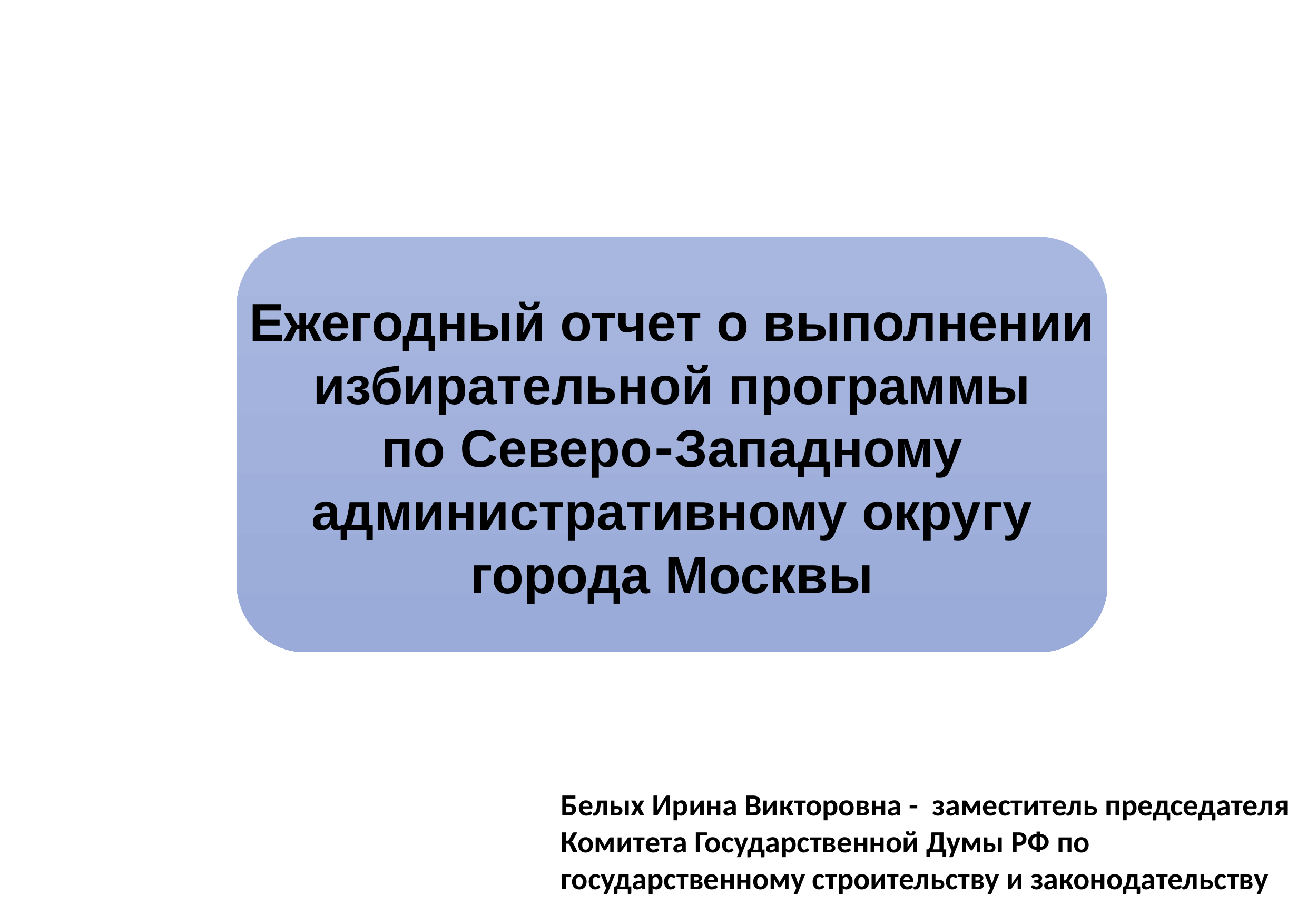

Ежегодный отчет о выполнении избирательной программы
по Северо-Западному административному округу города Москвы
Белых Ирина Викторовна -  заместитель председателя Комитета Государственной Думы РФ по государственному строительству и законодательству